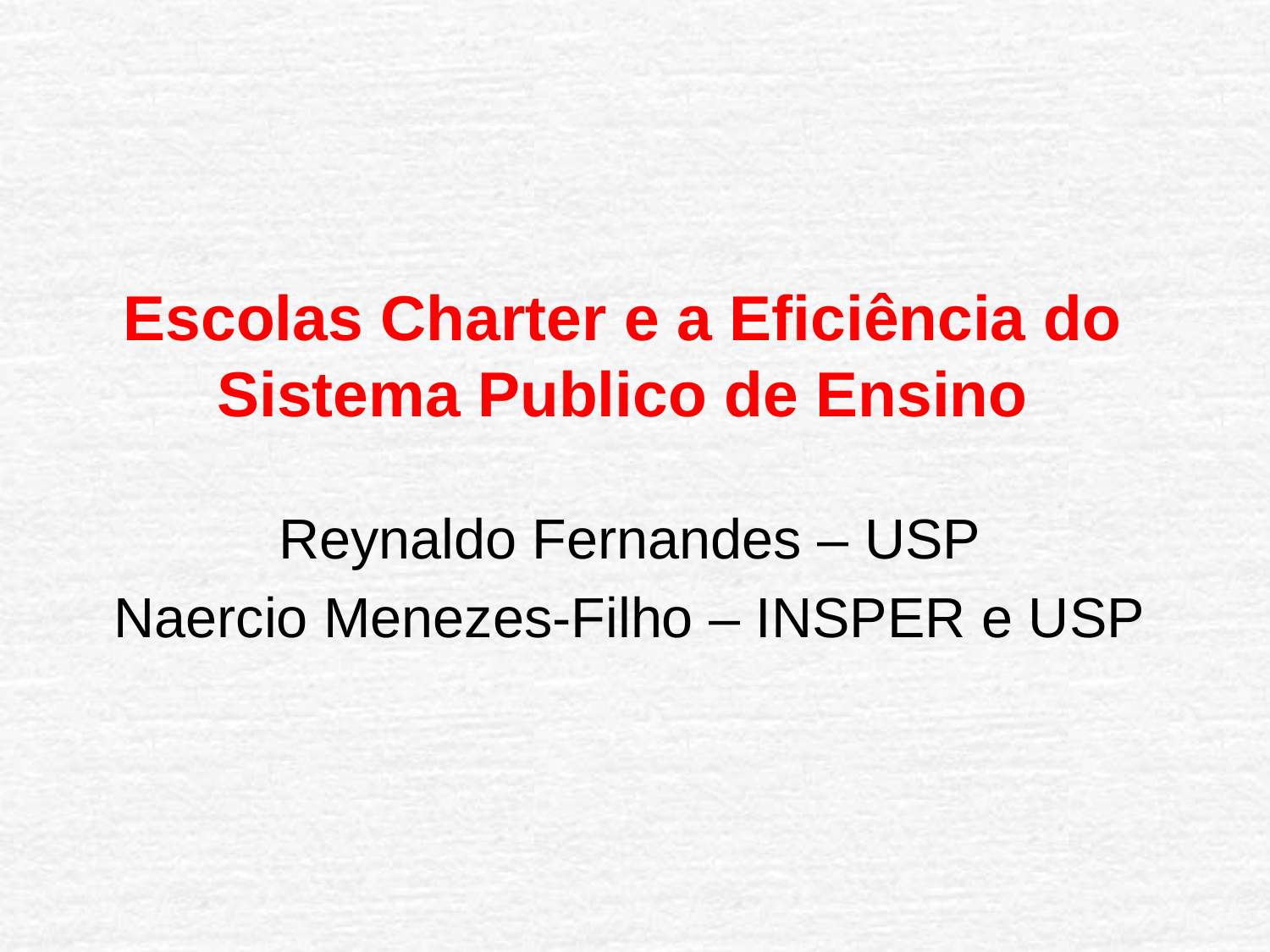

# Escolas Charter e a Eficiência do Sistema Publico de Ensino
Reynaldo Fernandes – USP
Naercio Menezes-Filho – INSPER e USP